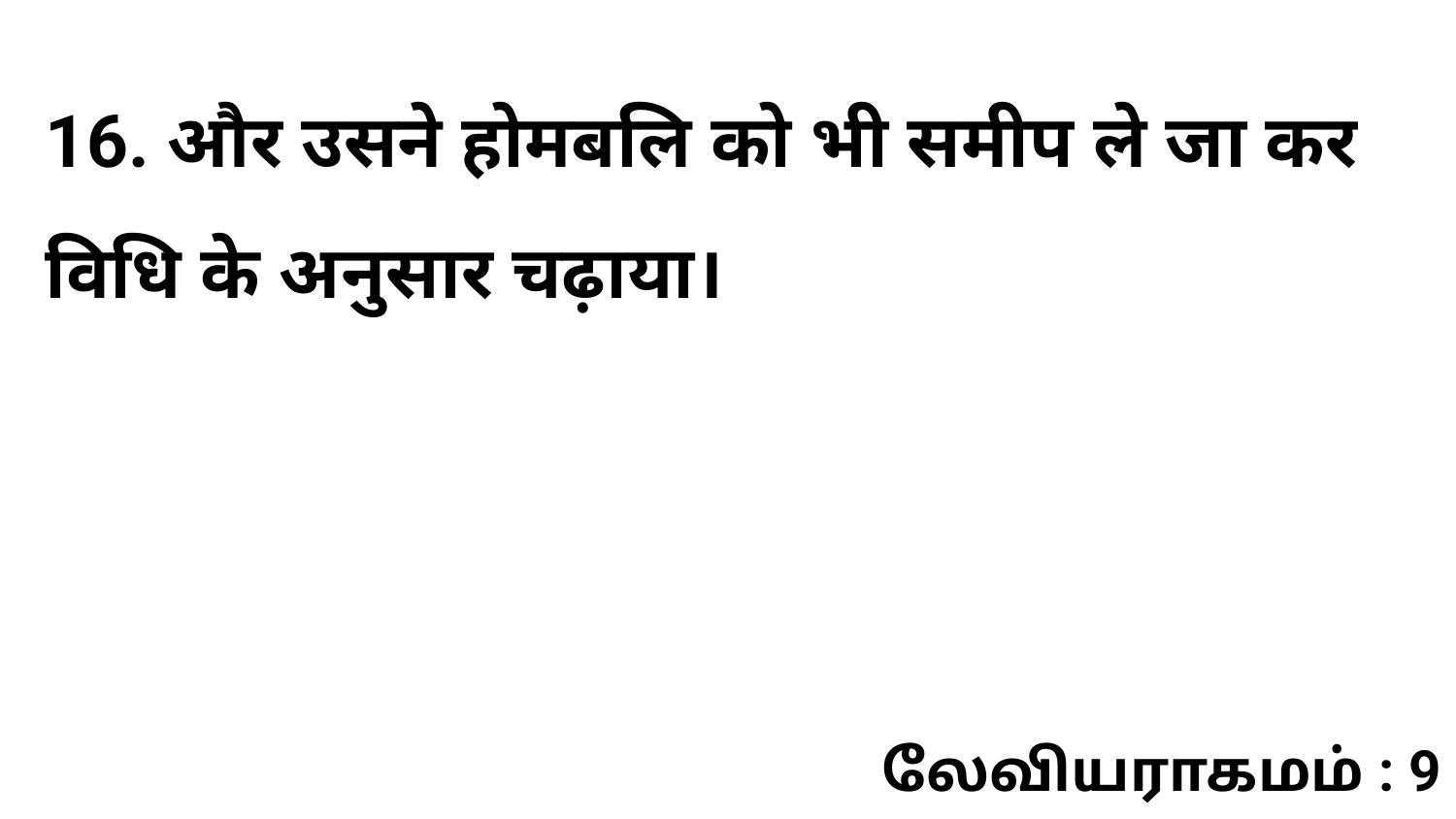

16. और उसने होमबलि को भी समीप ले जा कर विधि के अनुसार चढ़ाया।
லேவியராகமம் : 9